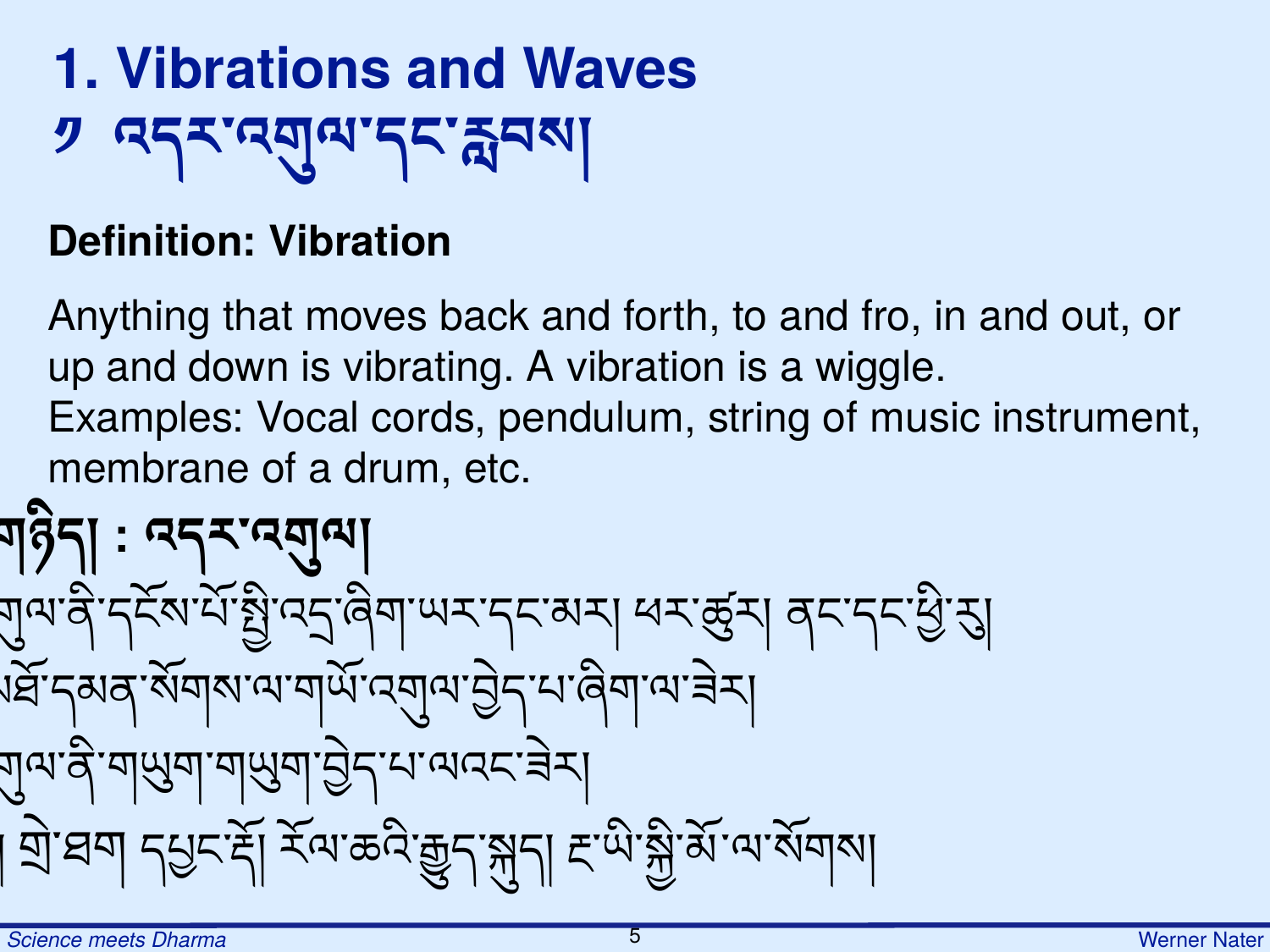

1. Vibrations and Waves
༡  འདར་འགུལ་དང་རླབས།
Definition: Vibration
Anything that moves back and forth, to and fro, in and out, or
up and down is vibrating. A vibration is a wiggle.
Examples: Vocal cords, pendulum, string of music instrument, membrane of a drum, etc.
མཚན་གཉིད། : འདར་འགུལ།
འདར་འགུལ་ནི་དངོས་པོ་སྤྱི་འདྲ་ཞིག་ཡར་དང་མར། ཕར་ཚུར། ནང་དང་ཕྱི་རུ།
ཡང་ན་མཐོ་དམན་སོགས་ལ་གཡོ་འགུལ་བྱེད་པ་ཞིག་ལ་ཟེར།
འདར་འགུལ་ནི་གཡུག་གཡུག་བྱེད་པ་ལའང་ཟེར།
དཔེར་ན། གྲེ་ཐག དཔྱང་རྡོ། རོལ་ཆའི་རྒྱུད་སྐུད། རྔ་ཡི་སྐྱི་མོ་ལ་སོགས།
5